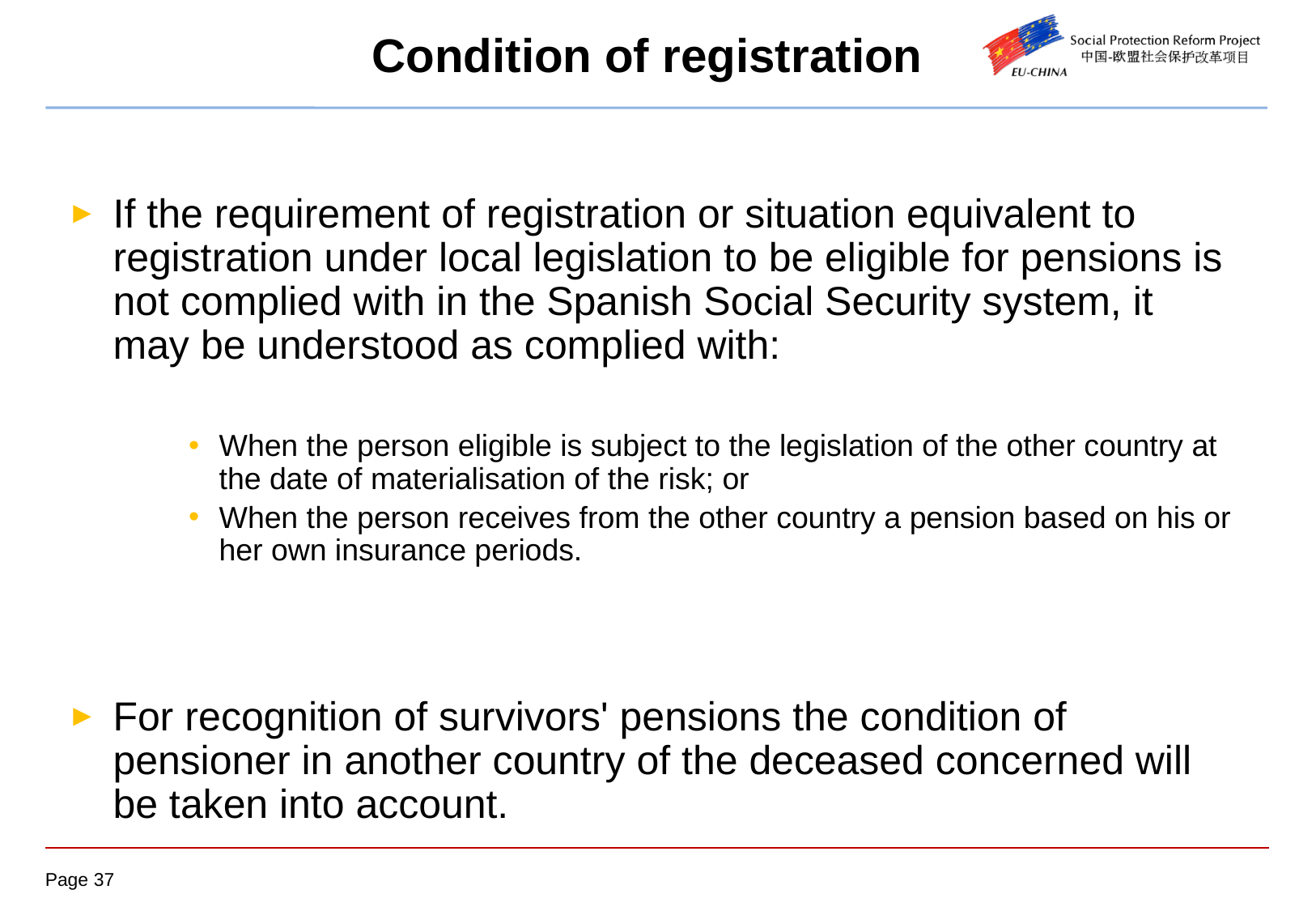

If the requirement of registration or situation equivalent to registration under local legislation to be eligible for pensions is not complied with in the Spanish Social Security system, it may be understood as complied with:

When the person eligible is subject to the legislation of the other country at the date of materialisation of the risk; or
When the person receives from the other country a pension based on his or her own insurance periods.

For recognition of survivors' pensions the condition of pensioner in another country of the deceased concerned will be taken into account.

# Condition of registration